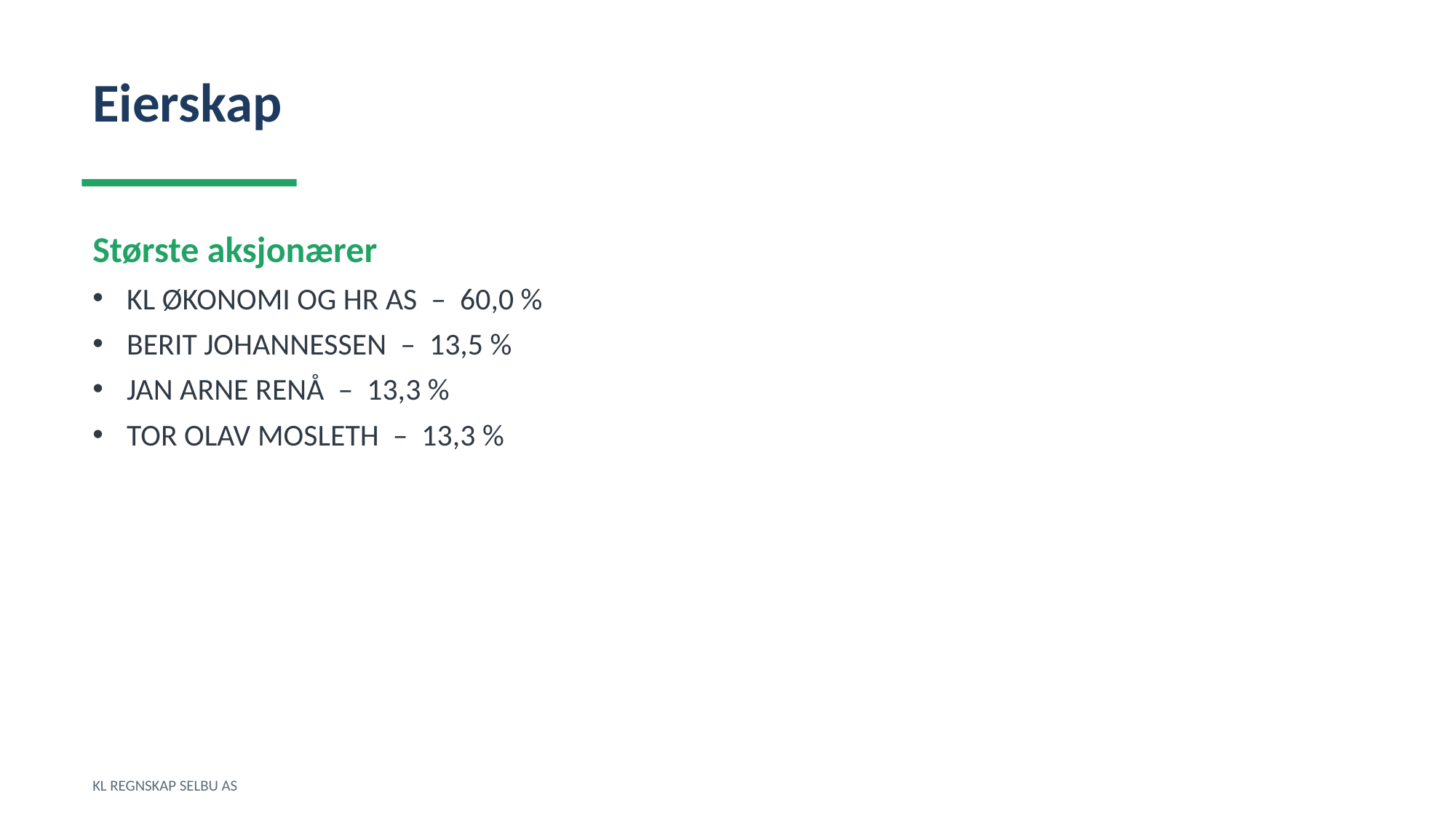

Eierskap

Største aksjonærer
KL ØKONOMI OG HR AS  –  60,0 %
BERIT JOHANNESSEN  –  13,5 %
JAN ARNE RENÅ  –  13,3 %
TOR OLAV MOSLETH  –  13,3 %
KL REGNSKAP SELBU AS